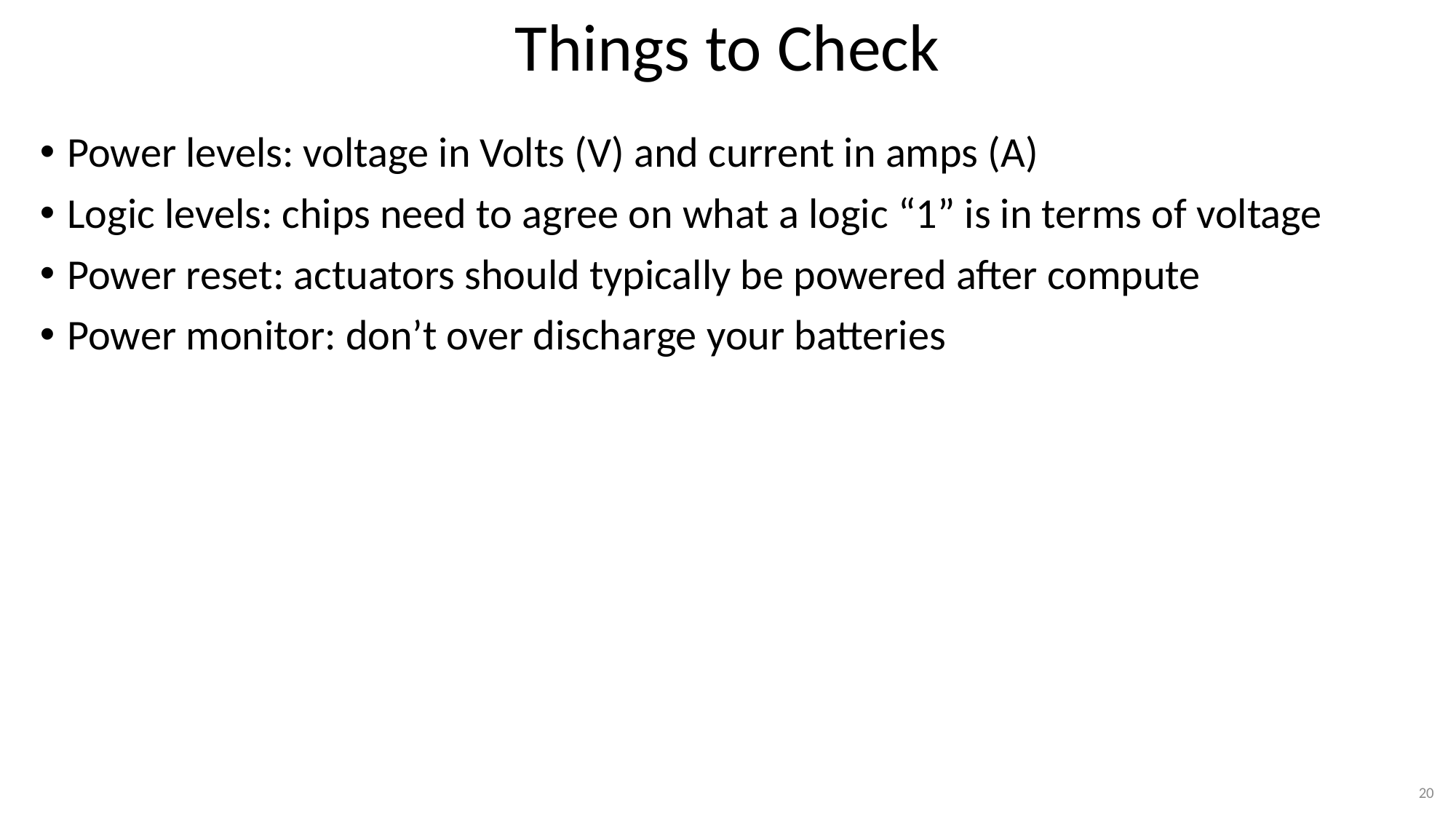

# Things to Check
Power levels: voltage in Volts (V) and current in amps (A)
Logic levels: chips need to agree on what a logic “1” is in terms of voltage
Power reset: actuators should typically be powered after compute
Power monitor: don’t over discharge your batteries
20